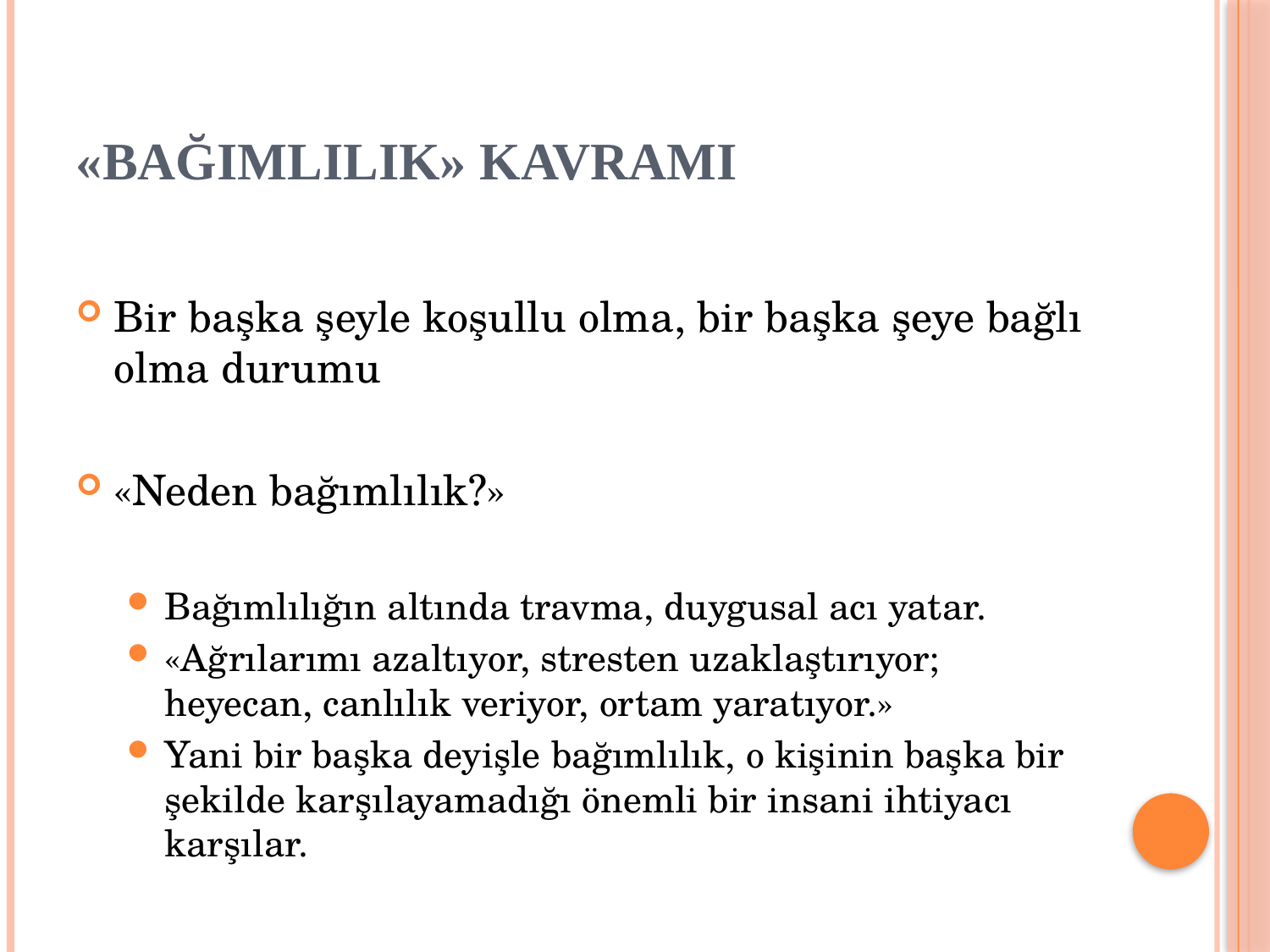

# «BAĞIMLILIK» KAVRAMI

Bir başka şeyle koşullu olma, bir başka şeye bağlı olma durumu

«Neden bağımlılık?»

Bağımlılığın altında travma, duygusal acı yatar.
«Ağrılarımı azaltıyor, stresten uzaklaştırıyor; heyecan, canlılık veriyor, ortam yaratıyor.»
Yani bir başka deyişle bağımlılık, o kişinin başka bir şekilde karşılayamadığı önemli bir insani ihtiyacı karşılar.